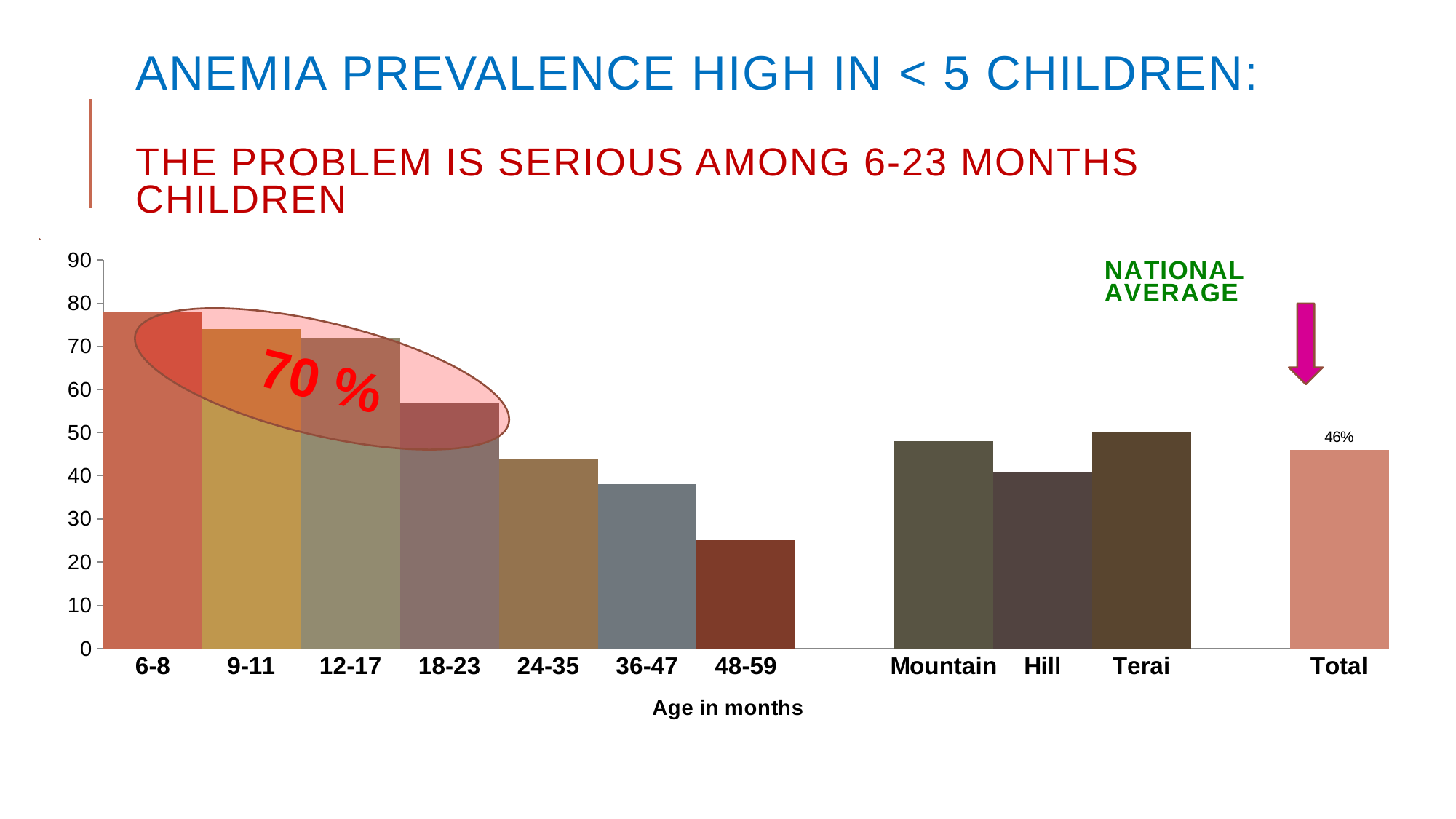

# Anemia Prevalence High in < 5 Children: The Problem is serious among 6-23 months children

### Chart

| Category |  |
|---|---|
| 6-8 | 78.0 |
| 9-11 | 74.0 |
| 12-17 | 72.0 |
| 18-23 | 57.0 |
| 24-35 | 44.0 |
| 36-47 | 38.0 |
| 48-59 | 25.0 |
|  | None |
| Mountain | 48.0 |
| Hill | 41.0 |
| Terai | 50.0 |
|  | None |
| Total | 46.0 |
70 %